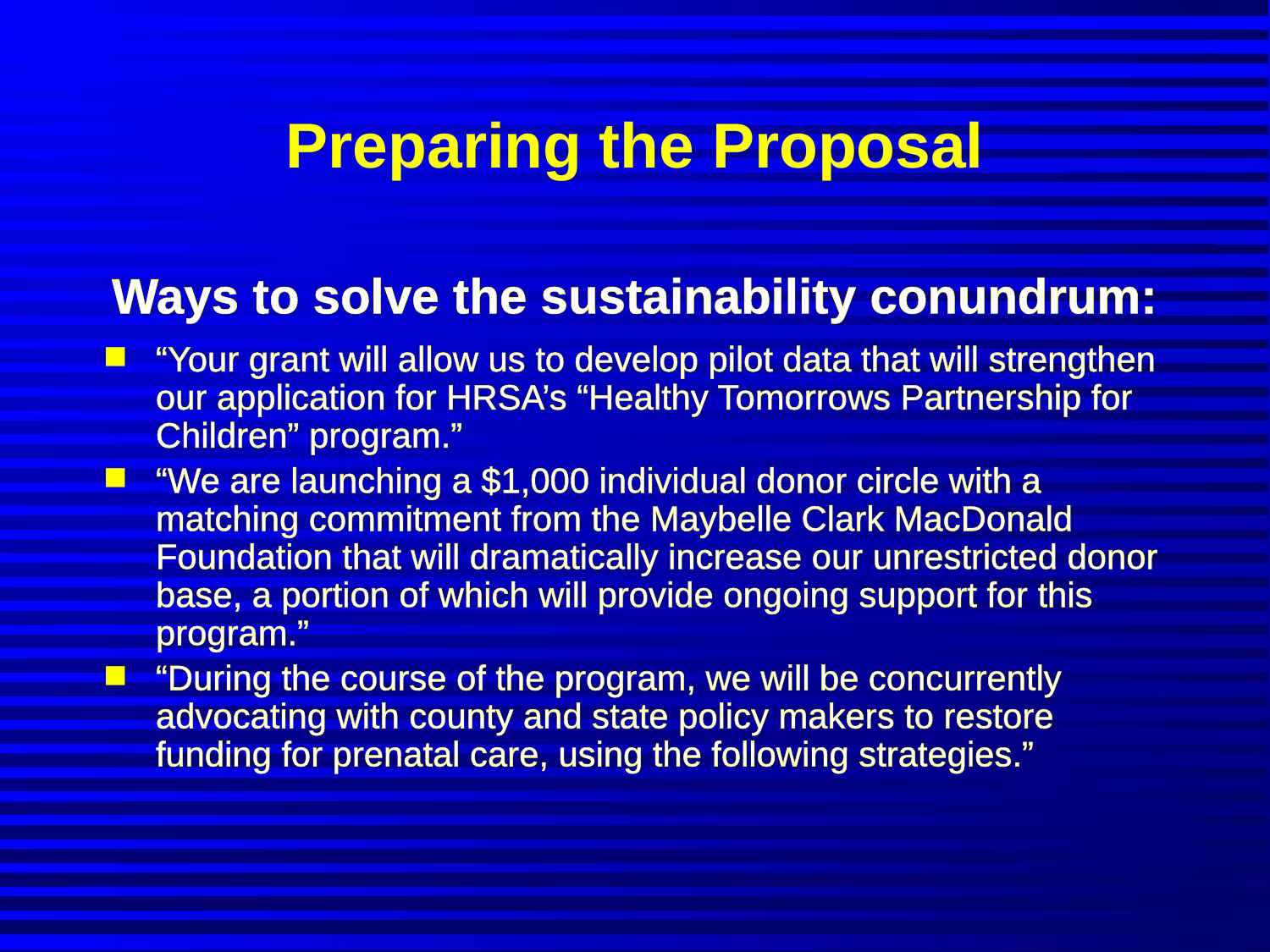

# Preparing the Proposal
Ways to solve the sustainability conundrum:
“Your grant will allow us to develop pilot data that will strengthen our application for HRSA’s “Healthy Tomorrows Partnership for Children” program.”
“We are launching a $1,000 individual donor circle with a matching commitment from the Maybelle Clark MacDonald Foundation that will dramatically increase our unrestricted donor base, a portion of which will provide ongoing support for this program.”
“During the course of the program, we will be concurrently advocating with county and state policy makers to restore funding for prenatal care, using the following strategies.”